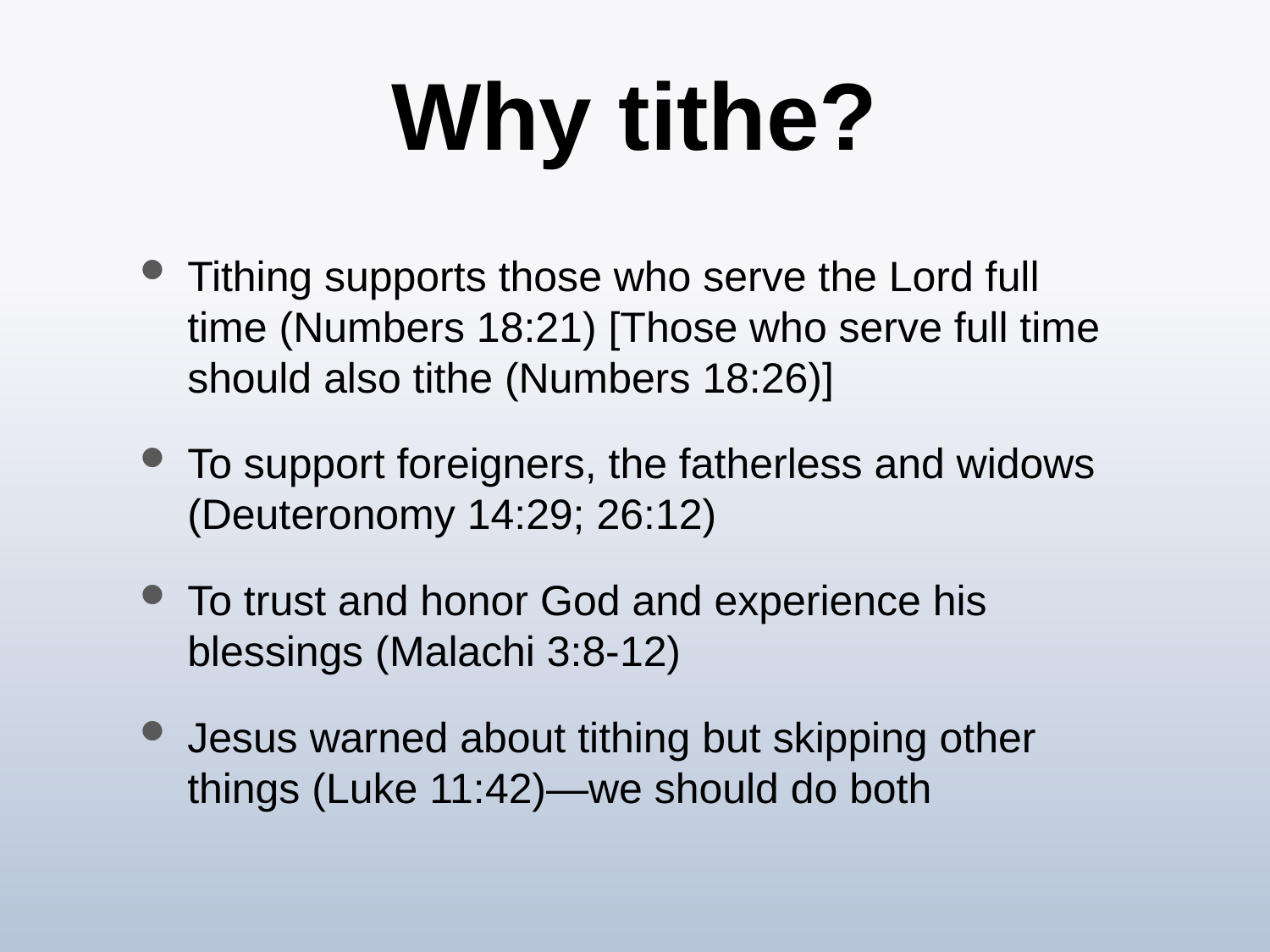

# Why tithe?
Tithing supports those who serve the Lord full time (Numbers 18:21) [Those who serve full time should also tithe (Numbers 18:26)]
To support foreigners, the fatherless and widows (Deuteronomy 14:29; 26:12)
To trust and honor God and experience his blessings (Malachi 3:8-12)
Jesus warned about tithing but skipping other things (Luke 11:42)—we should do both